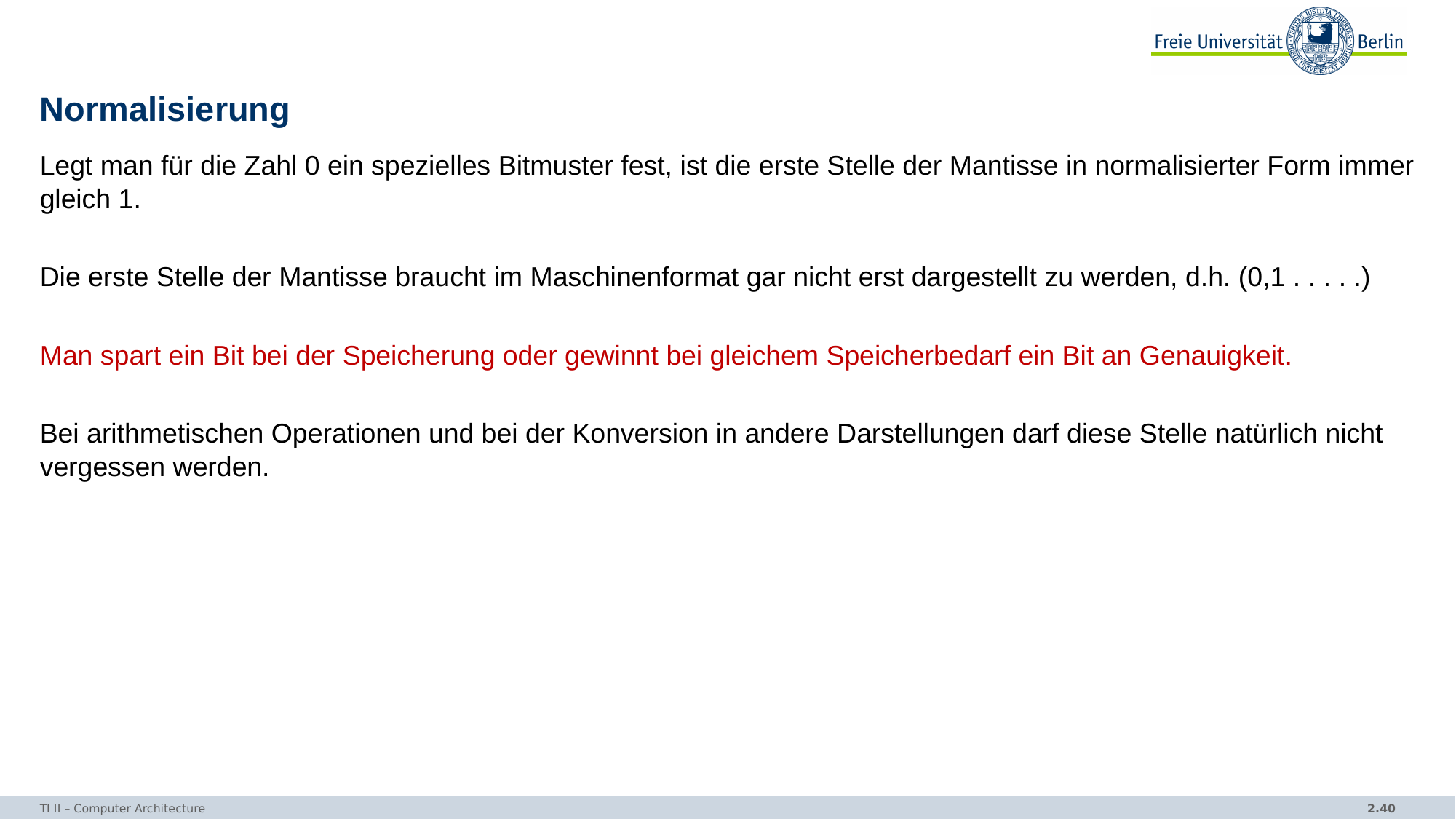

# Normalisierung
Legt man für die Zahl 0 ein spezielles Bitmuster fest, ist die erste Stelle der Mantisse in normalisierter Form immer gleich 1.

Die erste Stelle der Mantisse braucht im Maschinenformat gar nicht erst dargestellt zu werden, d.h. (0,1 . . . . .)

Man spart ein Bit bei der Speicherung oder gewinnt bei gleichem Speicherbedarf ein Bit an Genauigkeit.

Bei arithmetischen Operationen und bei der Konversion in andere Darstellungen darf diese Stelle natürlich nicht vergessen werden.

TI II – Computer Architecture